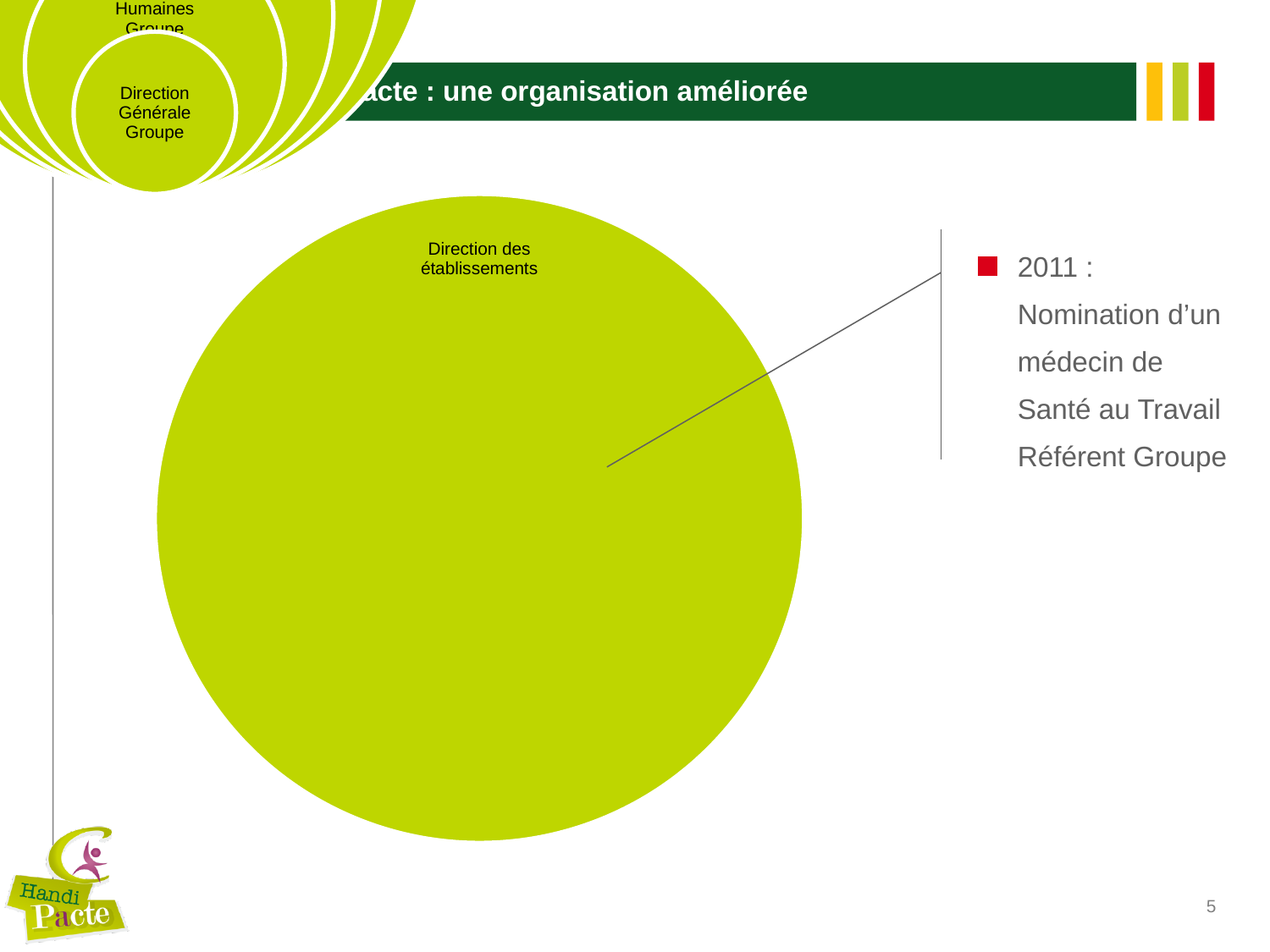

Handipacte : une organisation améliorée
Direction des établissements
Médecin de Santé au Travail Référent Groupe
Direction Générale Groupe
2011 : Nomination d’un médecin de Santé au Travail Référent Groupe
5